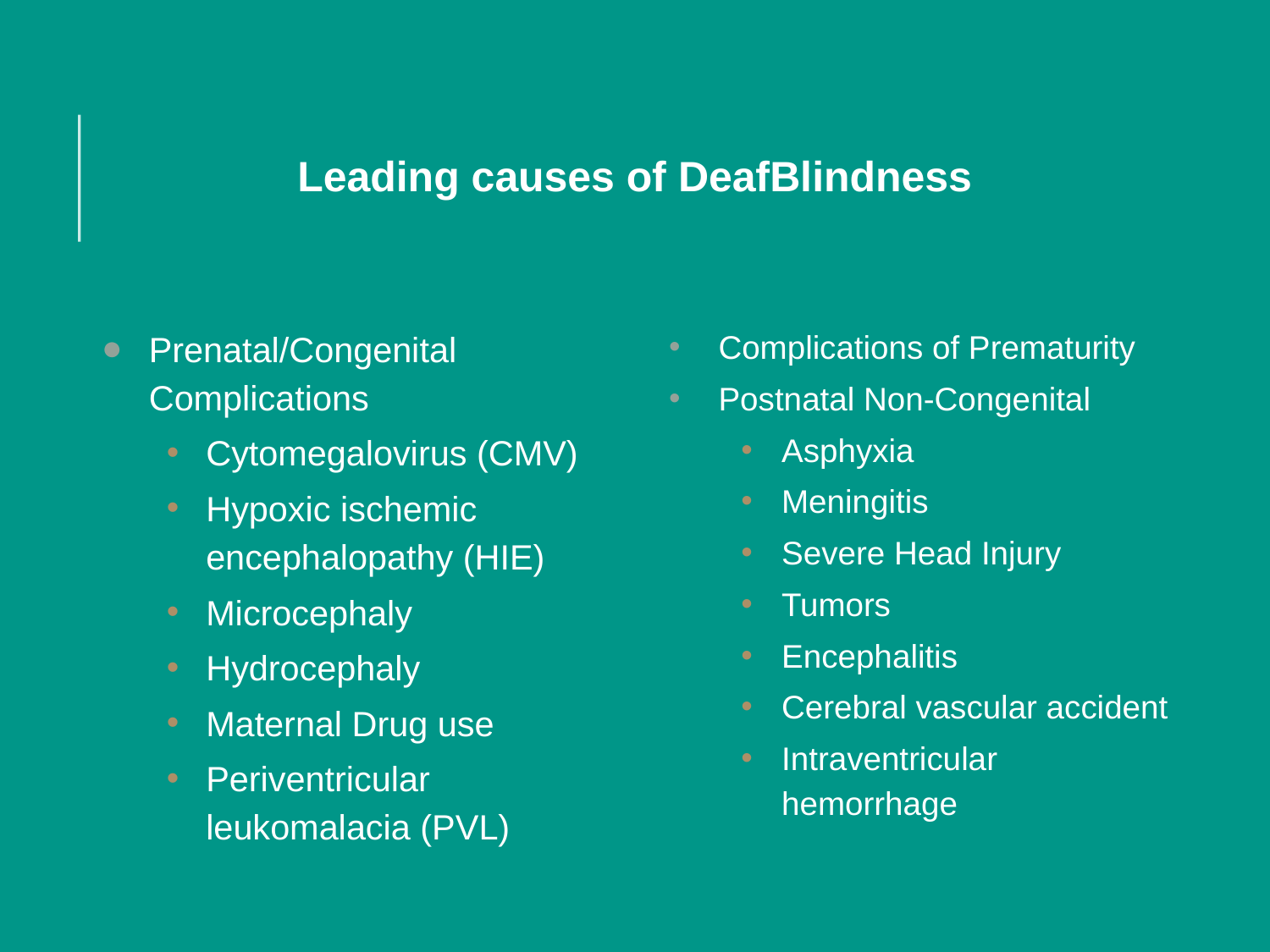

# Leading causes of DeafBlindness
Prenatal/Congenital Complications
Cytomegalovirus (CMV)
Hypoxic ischemic encephalopathy (HIE)
Microcephaly
Hydrocephaly
Maternal Drug use
Periventricular leukomalacia (PVL)

Complications of Prematurity
Postnatal Non-Congenital
Asphyxia
Meningitis
Severe Head Injury
Tumors
Encephalitis
Cerebral vascular accident
Intraventricular hemorrhage